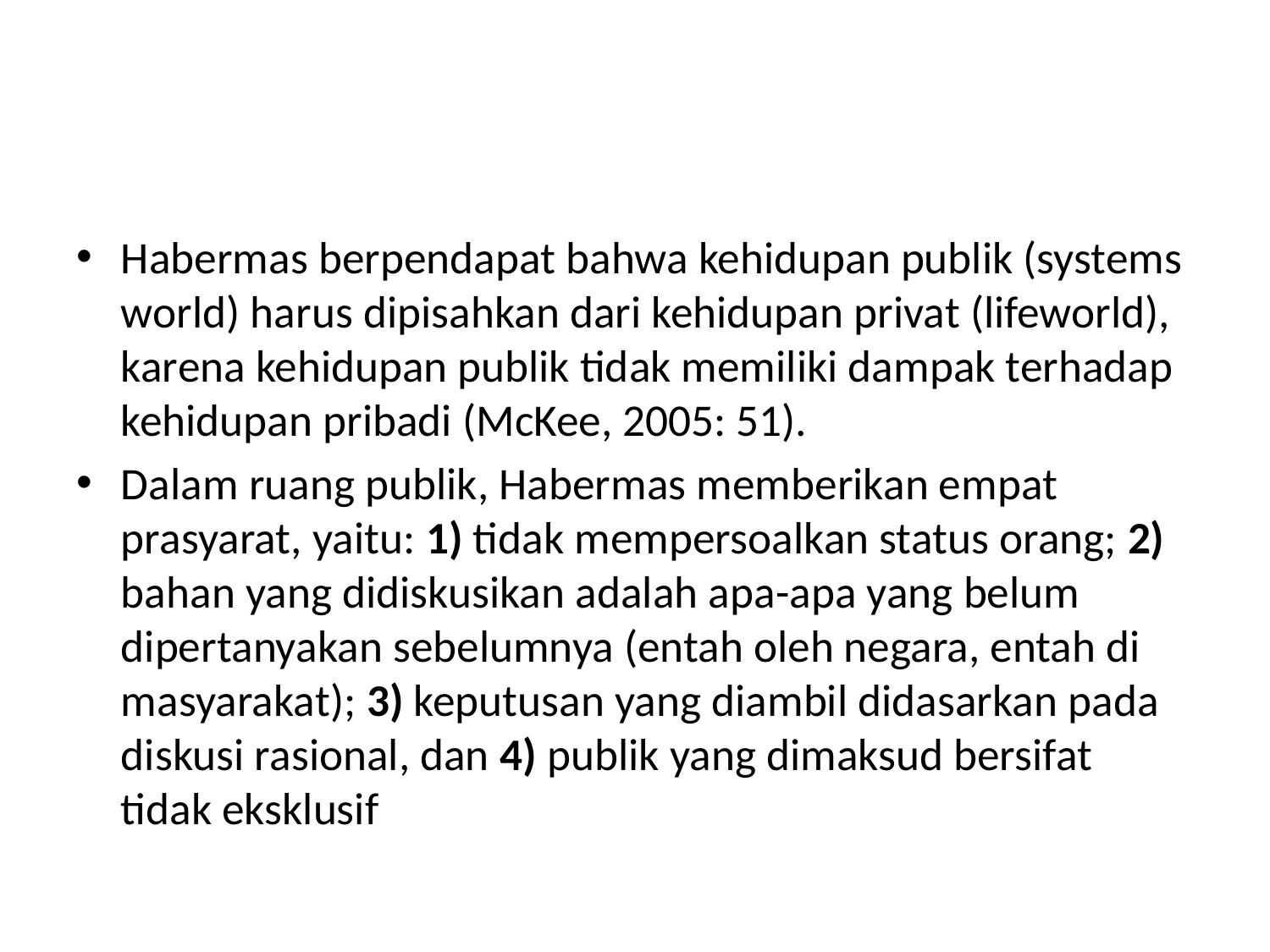

#
Habermas berpendapat bahwa kehidupan publik (systems world) harus dipisahkan dari kehidupan privat (lifeworld), karena kehidupan publik tidak memiliki dampak terhadap kehidupan pribadi (McKee, 2005: 51).
Dalam ruang publik, Habermas memberikan empat prasyarat, yaitu: 1) tidak mempersoalkan status orang; 2) bahan yang didiskusikan adalah apa-apa yang belum dipertanyakan sebelumnya (entah oleh negara, entah di masyarakat); 3) keputusan yang diambil didasarkan pada diskusi rasional, dan 4) publik yang dimaksud bersifat tidak eksklusif